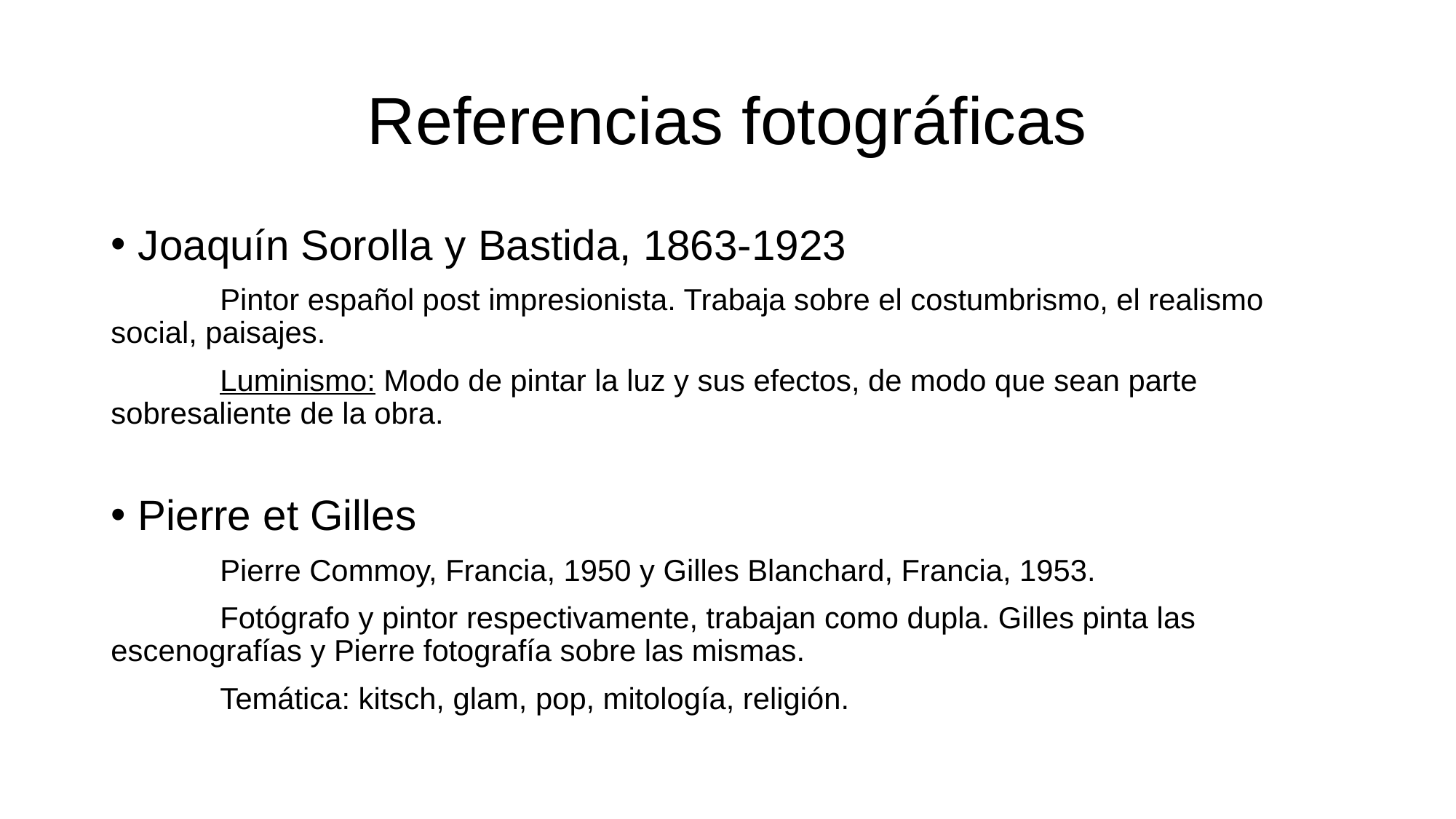

# Referencias fotográficas
Joaquín Sorolla y Bastida, 1863-1923
	Pintor español post impresionista. Trabaja sobre el costumbrismo, el realismo social, paisajes.
	Luminismo: Modo de pintar la luz y sus efectos, de modo que sean parte sobresaliente de la obra.

Pierre et Gilles
	Pierre Commoy, Francia, 1950 y Gilles Blanchard, Francia, 1953.
	Fotógrafo y pintor respectivamente, trabajan como dupla. Gilles pinta las escenografías y Pierre fotografía sobre las mismas.
	Temática: kitsch, glam, pop, mitología, religión.